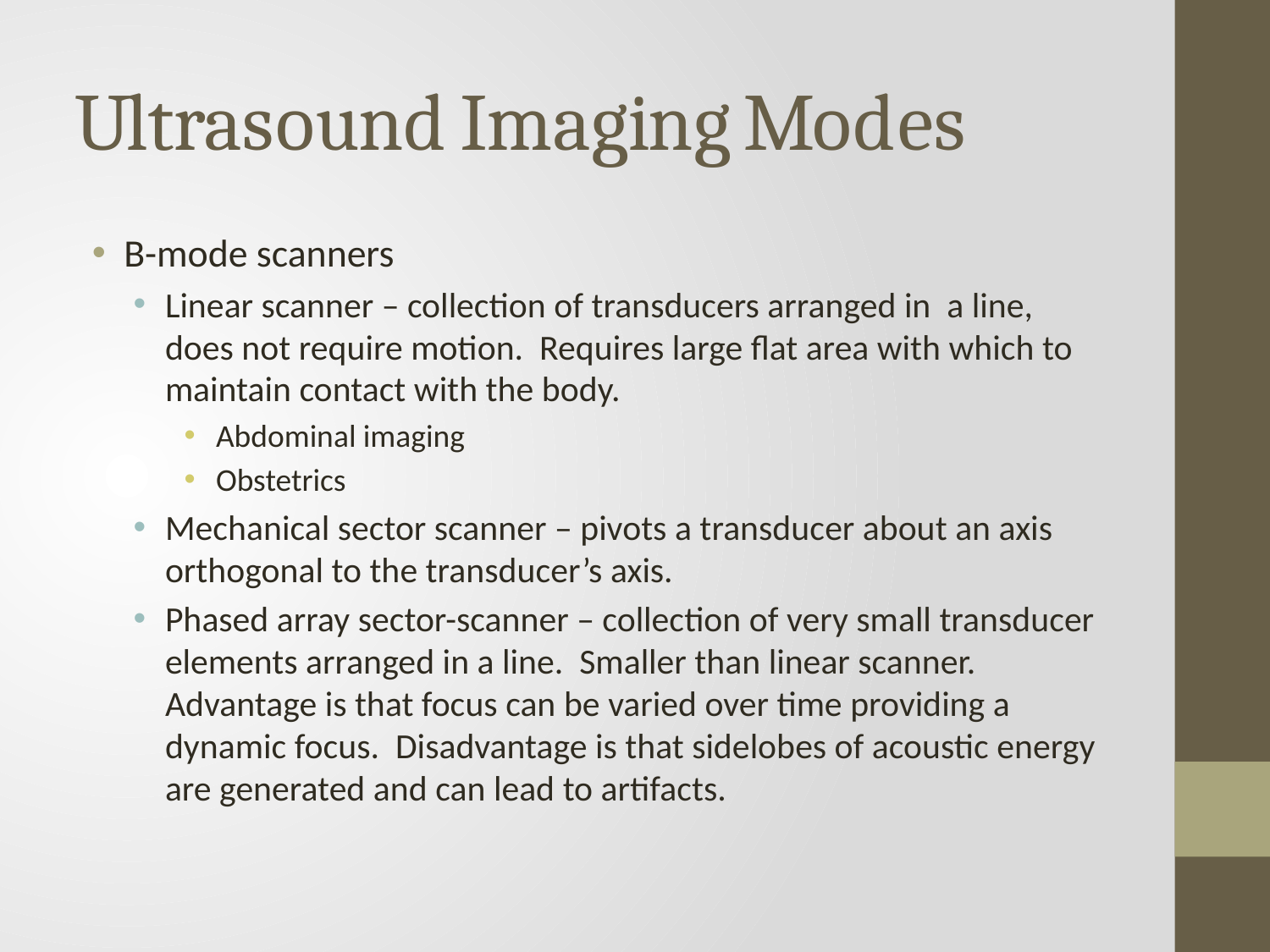

# Ultrasound Imaging Modes
B-mode scanners
Linear scanner – collection of transducers arranged in  a line, does not require motion.  Requires large flat area with which to maintain contact with the body.
Abdominal imaging
Obstetrics
Mechanical sector scanner – pivots a transducer about an axis orthogonal to the transducer’s axis.
Phased array sector-scanner – collection of very small transducer elements arranged in a line.  Smaller than linear scanner.  Advantage is that focus can be varied over time providing a dynamic focus.  Disadvantage is that sidelobes of acoustic energy are generated and can lead to artifacts.